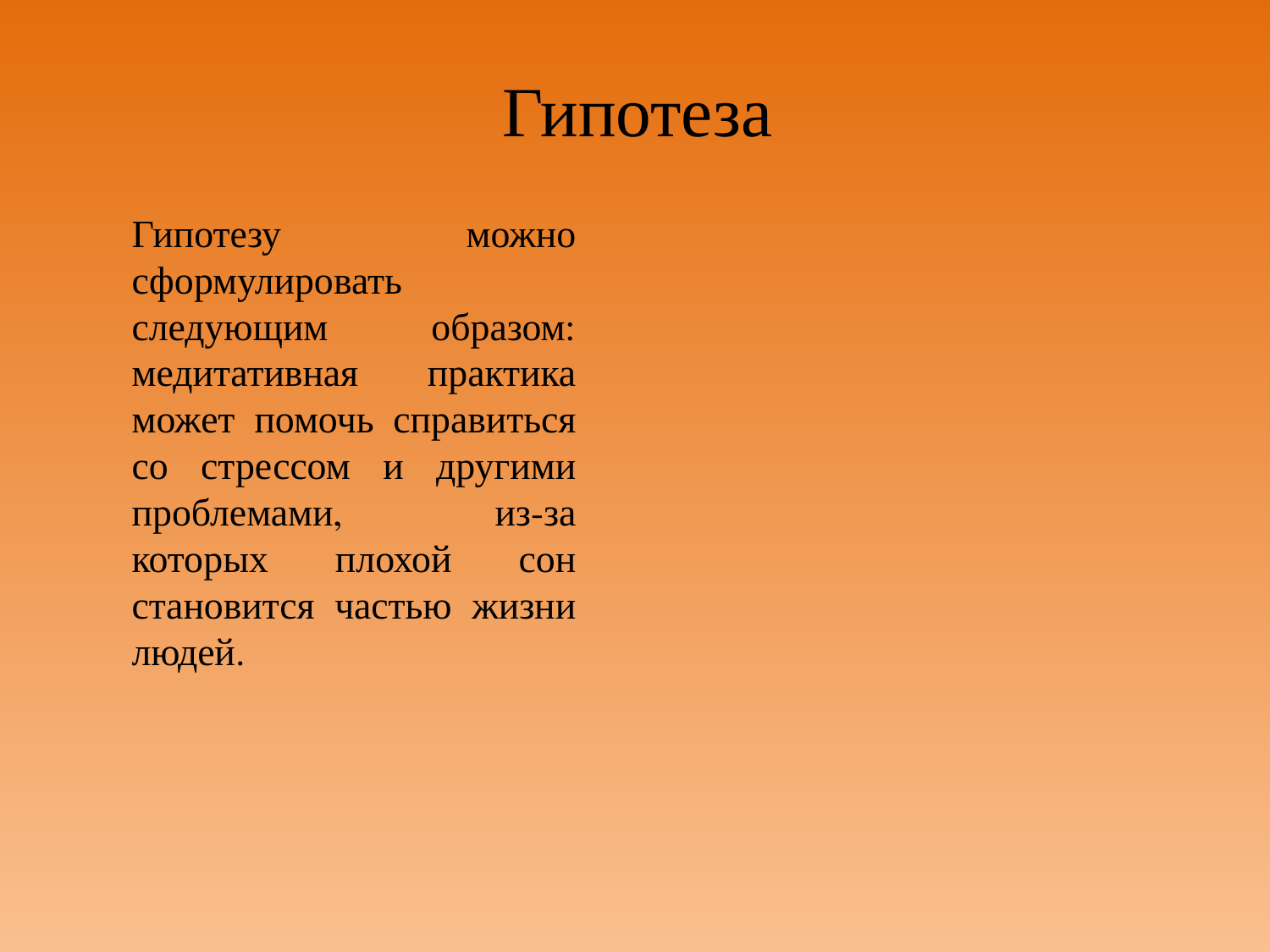

# Гипотеза
Гипотезу можно сформулировать следующим образом: медитативная практика может помочь справиться со стрессом и другими проблемами, из-за которых плохой сон становится частью жизни людей.